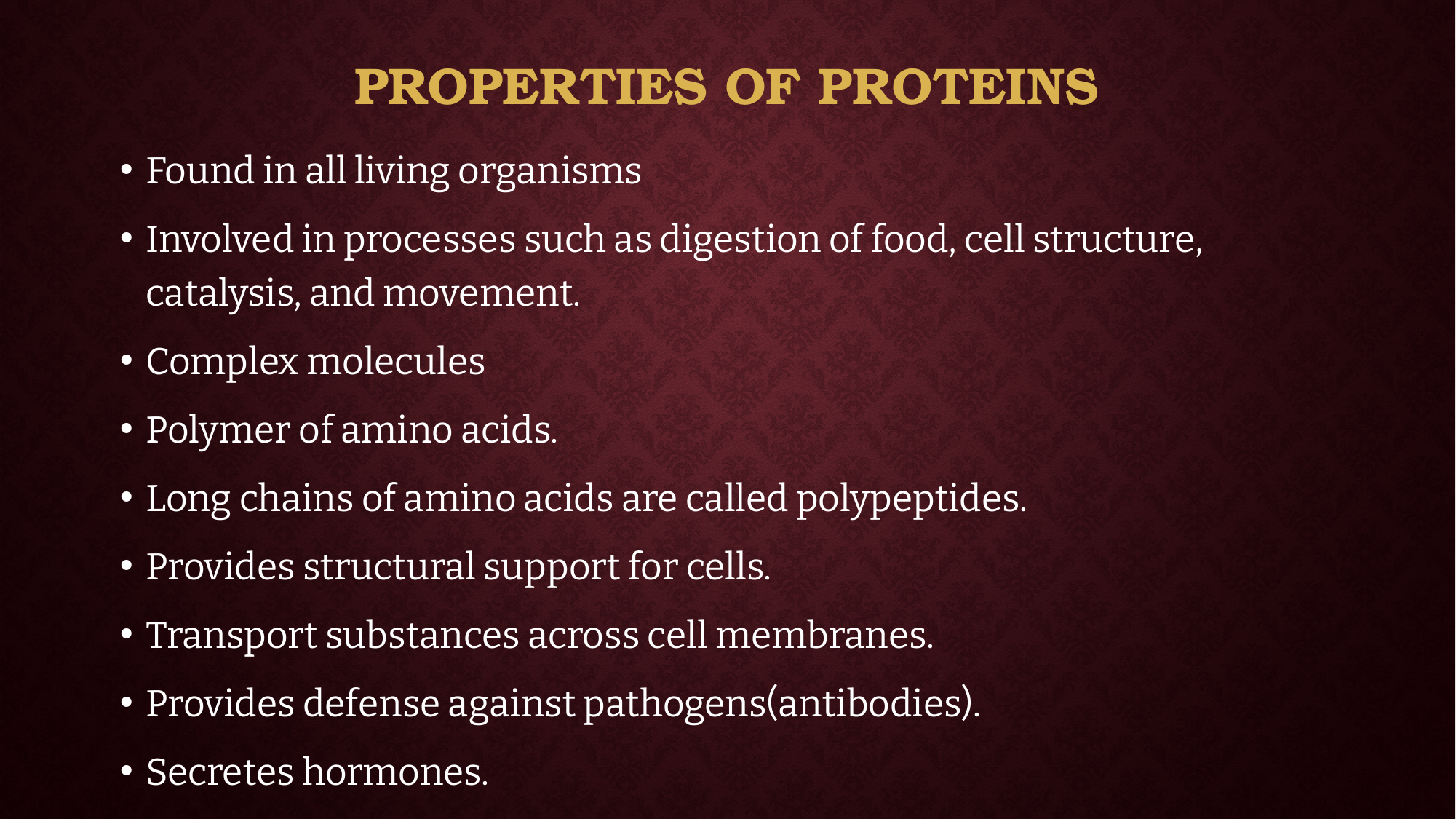

# Properties of proteins
Found in all living organisms
Involved in processes such as digestion of food, cell structure, catalysis, and movement.
Complex molecules
Polymer of amino acids.
Long chains of amino acids are called polypeptides.
Provides structural support for cells.
Transport substances across cell membranes.
Provides defense against pathogens(antibodies).
Secretes hormones.